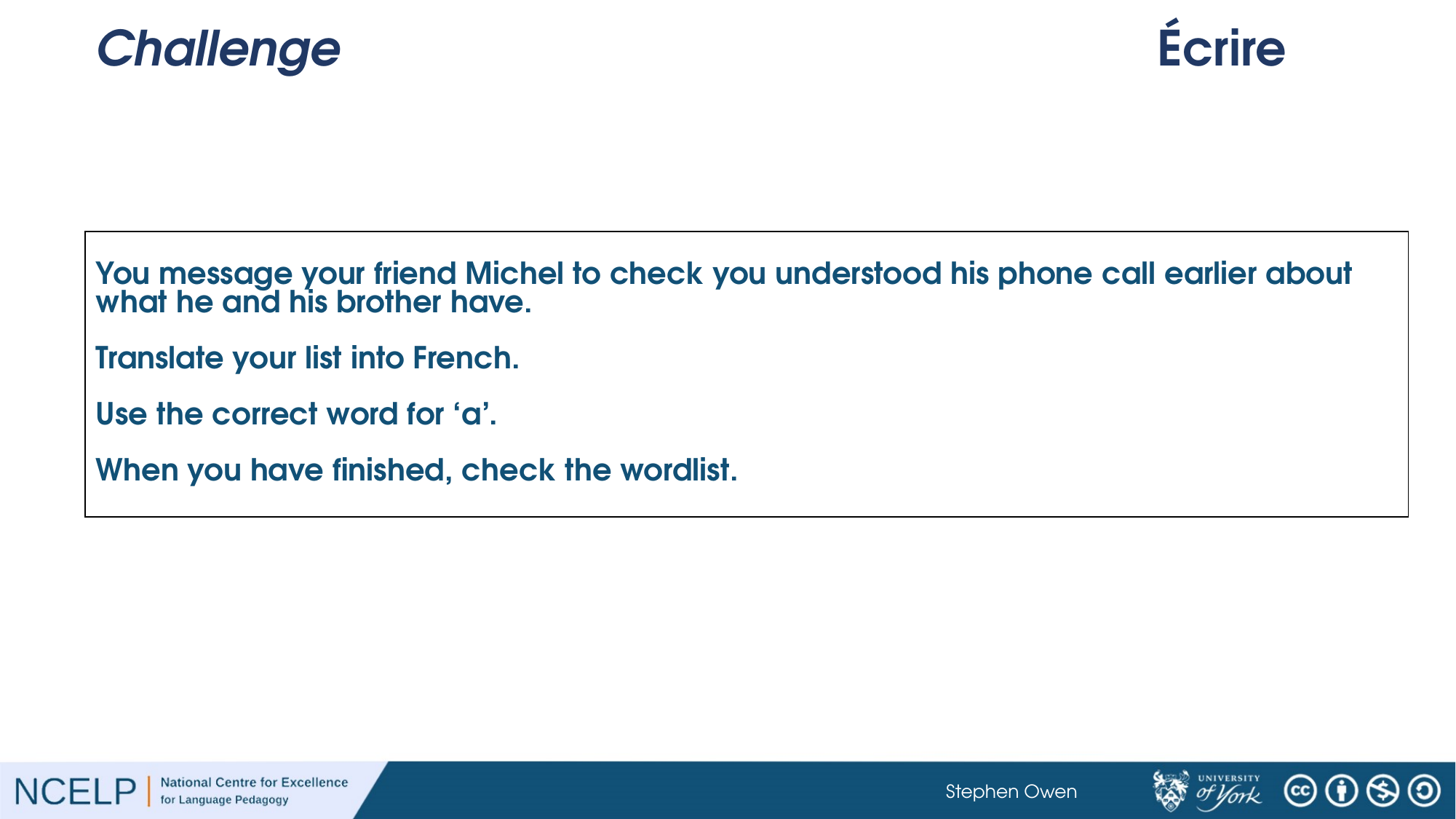

Challenge
Écrire
| You message your friend Michel to check you understood his phone call earlier about what he and his brother have. Translate your list into French. Use the correct word for ‘a’. When you have finished, check the wordlist. |
| --- |
Stephen Owen